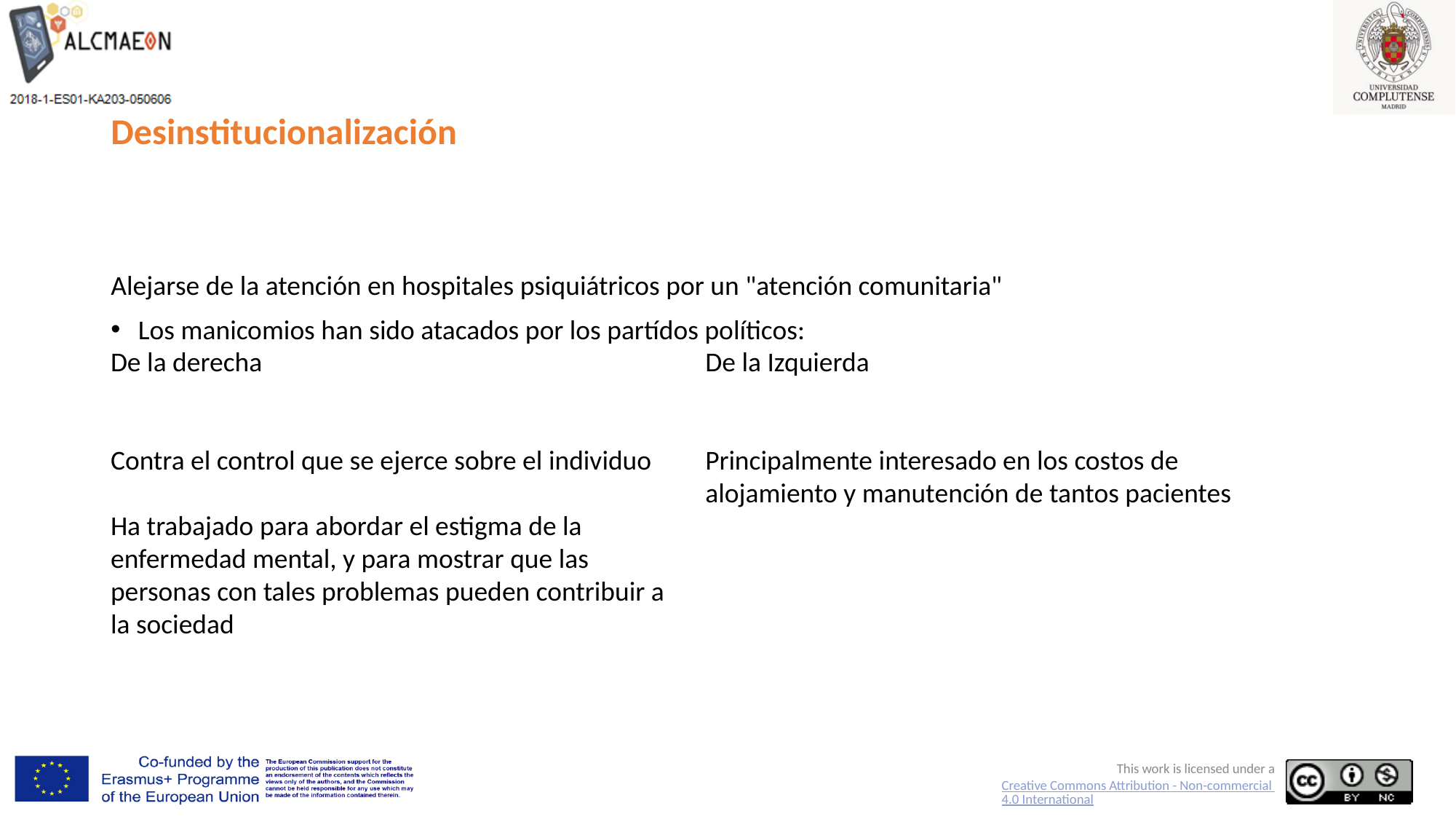

# Desinstitucionalización

Alejarse de la atención en hospitales psiquiátricos por un "atención comunitaria"
Los manicomios han sido atacados por los partídos políticos:

De la derecha

Contra el control que se ejerce sobre el individuo

Ha trabajado para abordar el estigma de la enfermedad mental, y para mostrar que las personas con tales problemas pueden contribuir a la sociedad

De la Izquierda

Principalmente interesado en los costos de alojamiento y manutención de tantos pacientes